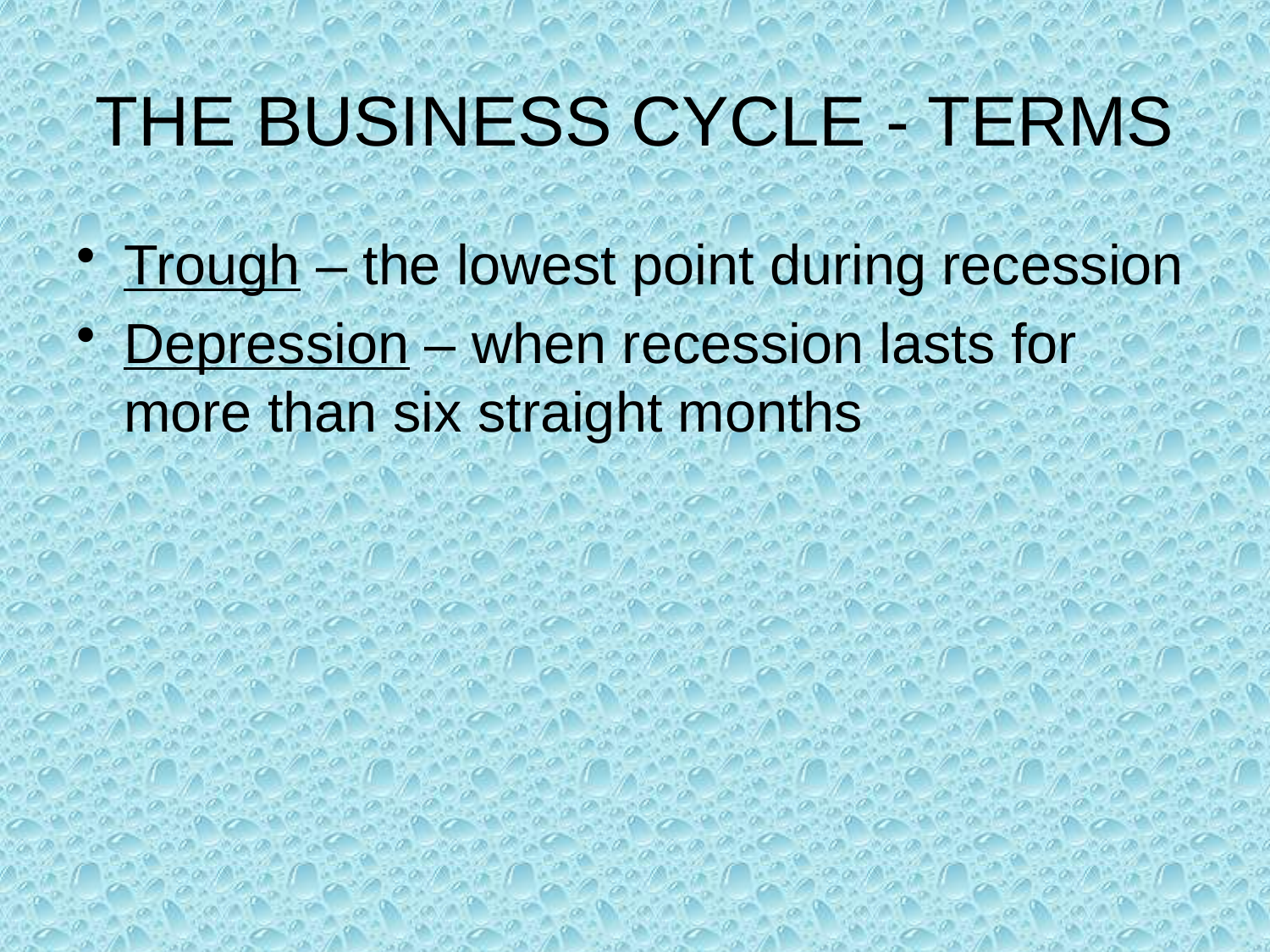

# THE BUSINESS CYCLE - TERMS
Trough – the lowest point during recession
Depression – when recession lasts for more than six straight months